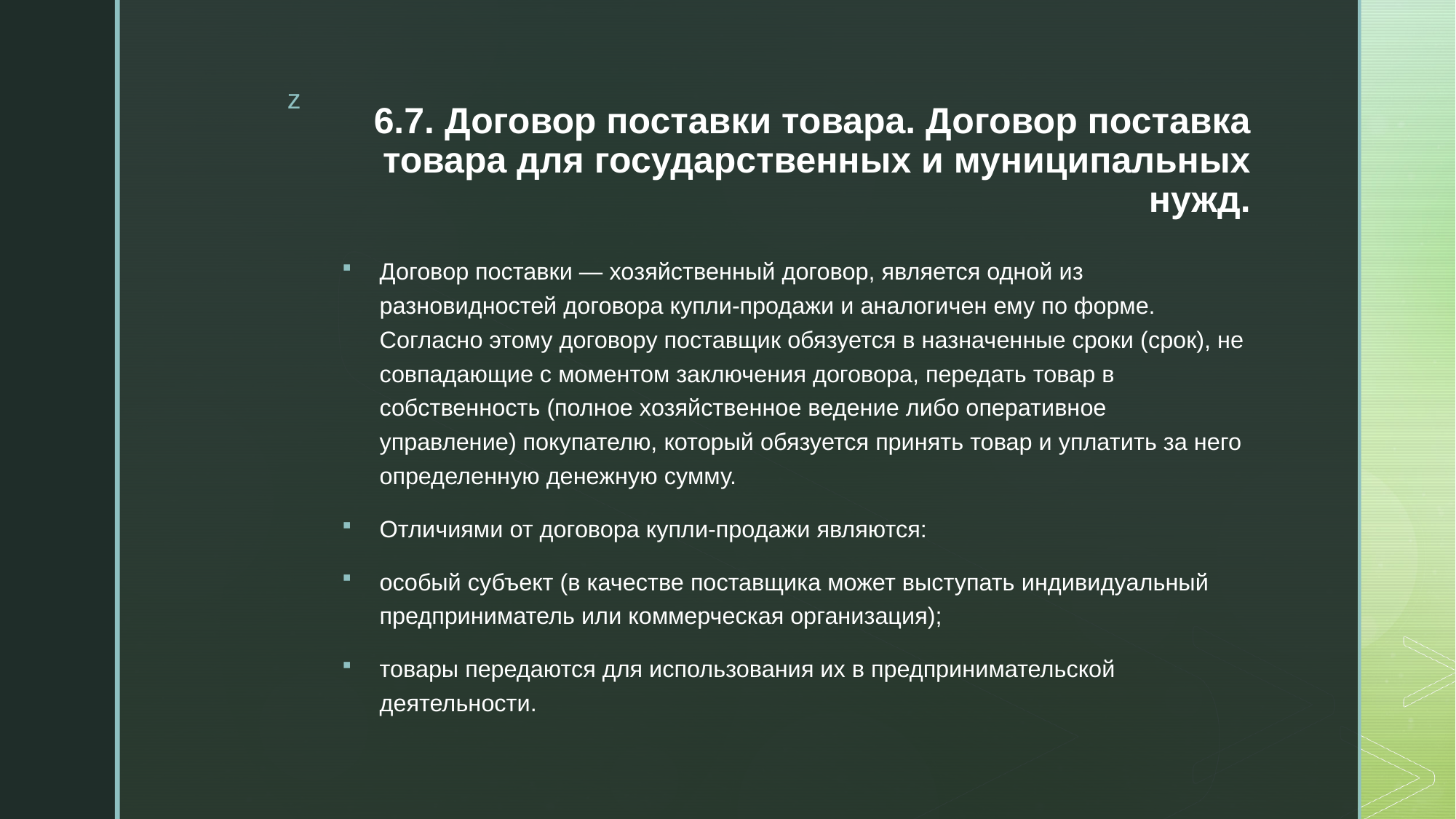

# 6.7. Договор поставки товара. Договор поставка товара для государственных и муниципальных нужд.
Договор поставки — хозяйственный договор, является одной из разновидностей договора купли-продажи и аналогичен ему по форме. Согласно этому договору поставщик обязуется в назначенные сроки (срок), не совпадающие с моментом заключения договора, передать товар в собственность (полное хозяйственное ведение либо оперативное управление) покупателю, который обязуется принять товар и уплатить за него определенную денежную сумму.
Отличиями от договора купли-продажи являются:
особый субъект (в качестве поставщика может выступать индивидуальный предприниматель или коммерческая организация);
товары передаются для использования их в предпринимательской деятельности.